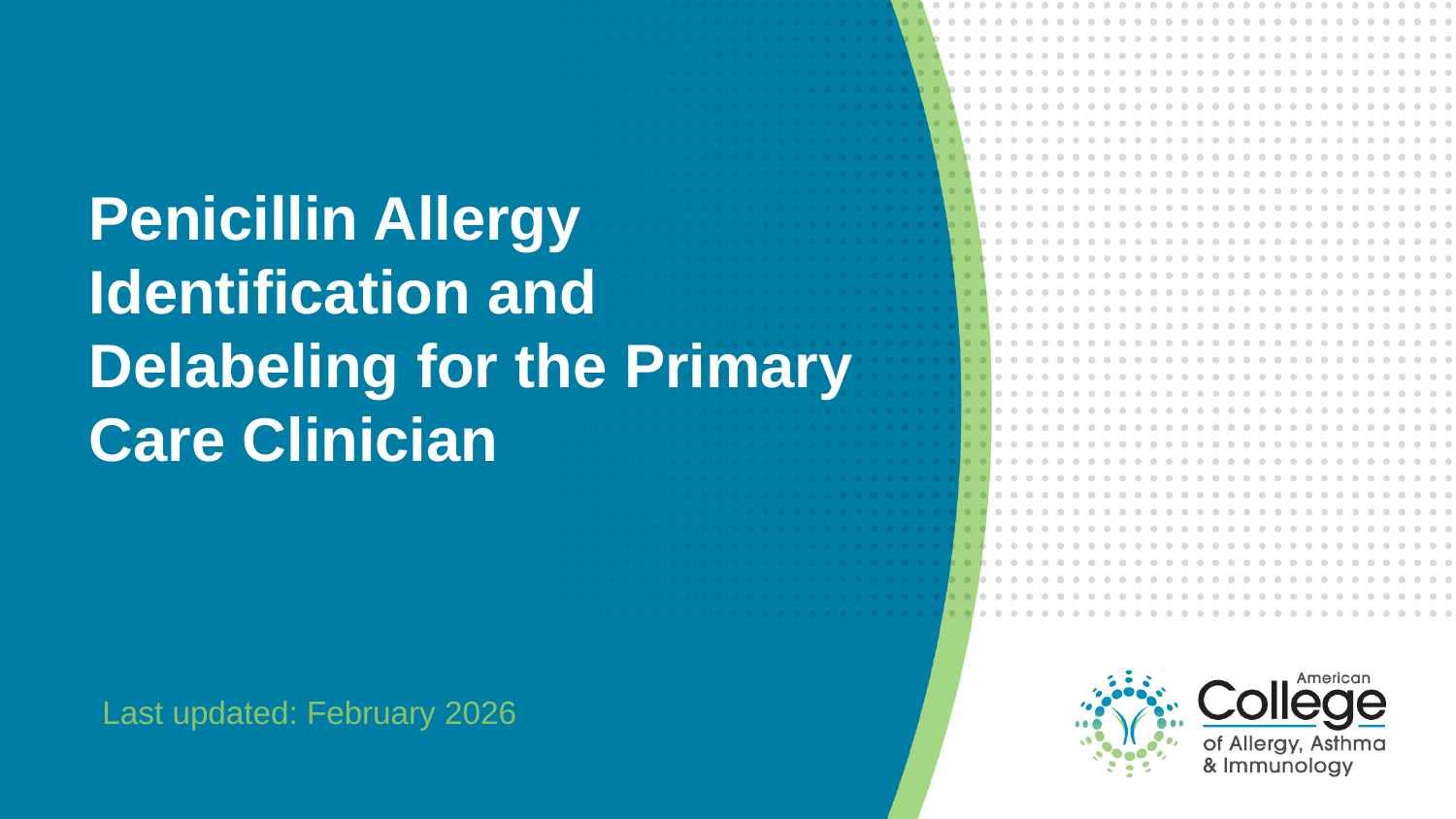

# Penicillin Allergy Identification and Delabeling for the Primary Care Clinician
Last updated: February 2026